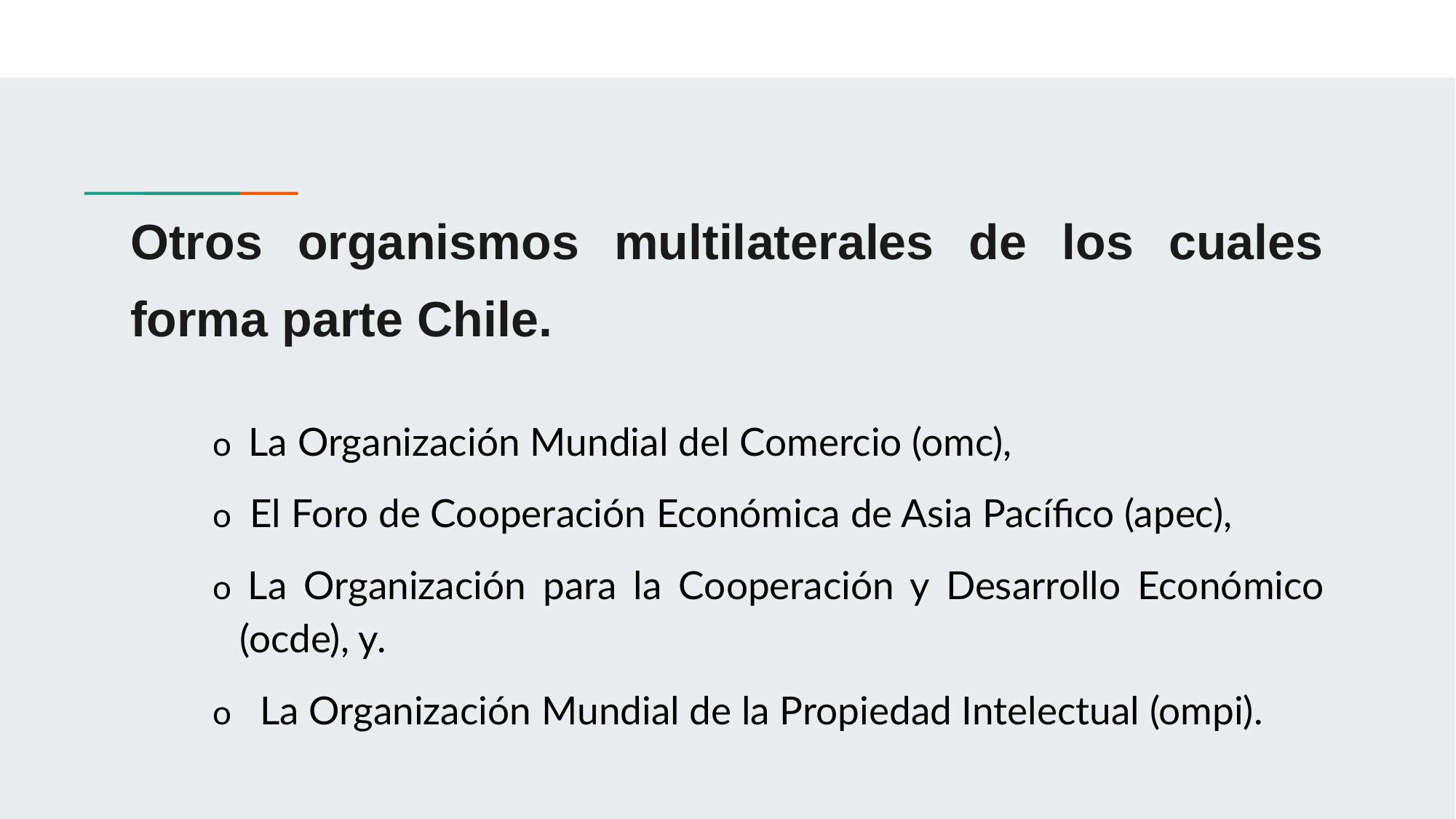

# Otros organismos multilaterales de los cuales forma parte Chile.
o  La Organización Mundial del Comercio (omc),
o  El Foro de Cooperación Económica de Asia Pacífico (apec),
o La Organización para la Cooperación y Desarrollo Económico (ocde), y.
o   La Organización Mundial de la Propiedad Intelectual (ompi).